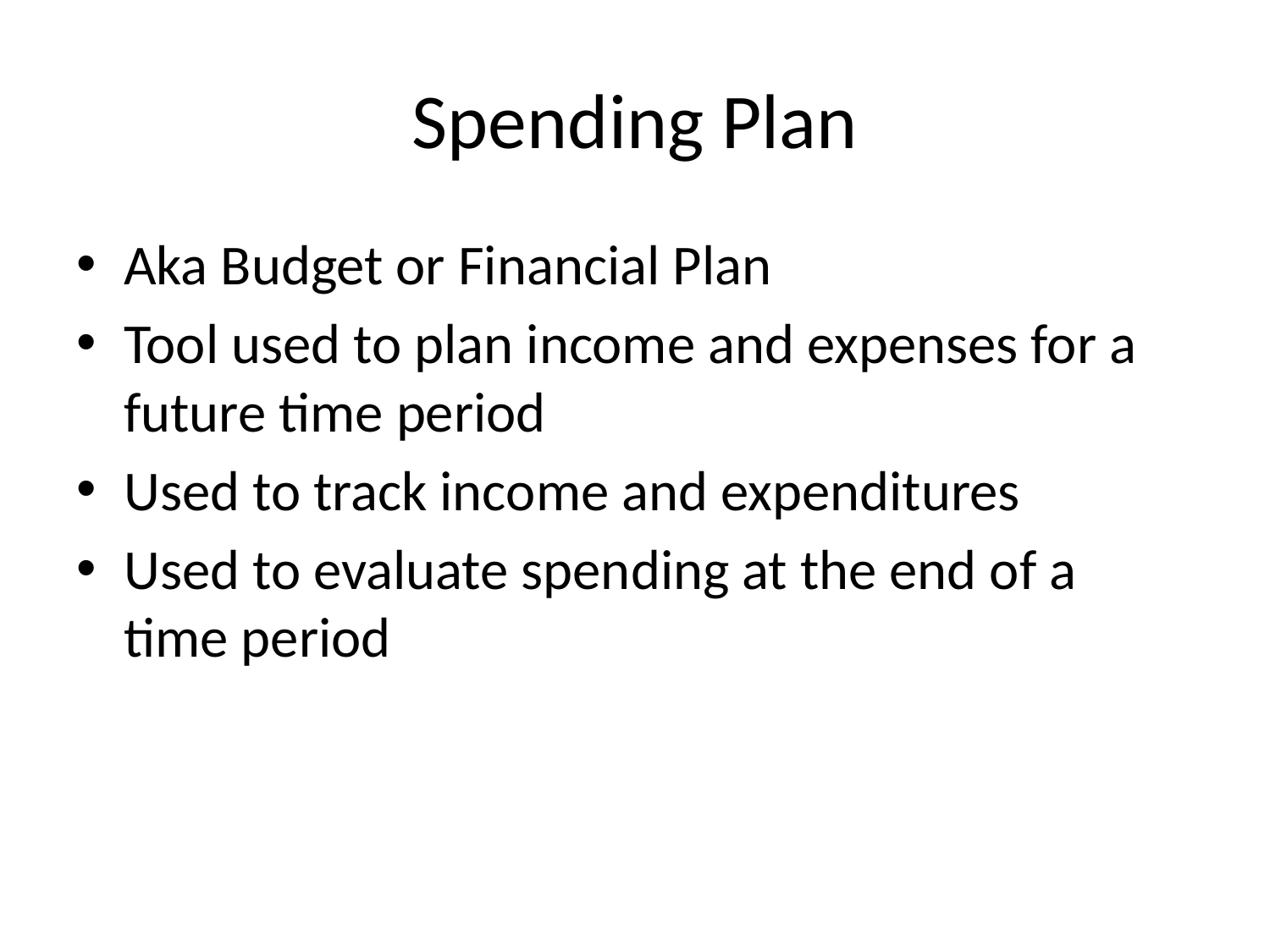

# Spending Plan
Aka Budget or Financial Plan
Tool used to plan income and expenses for a future time period
Used to track income and expenditures
Used to evaluate spending at the end of a time period